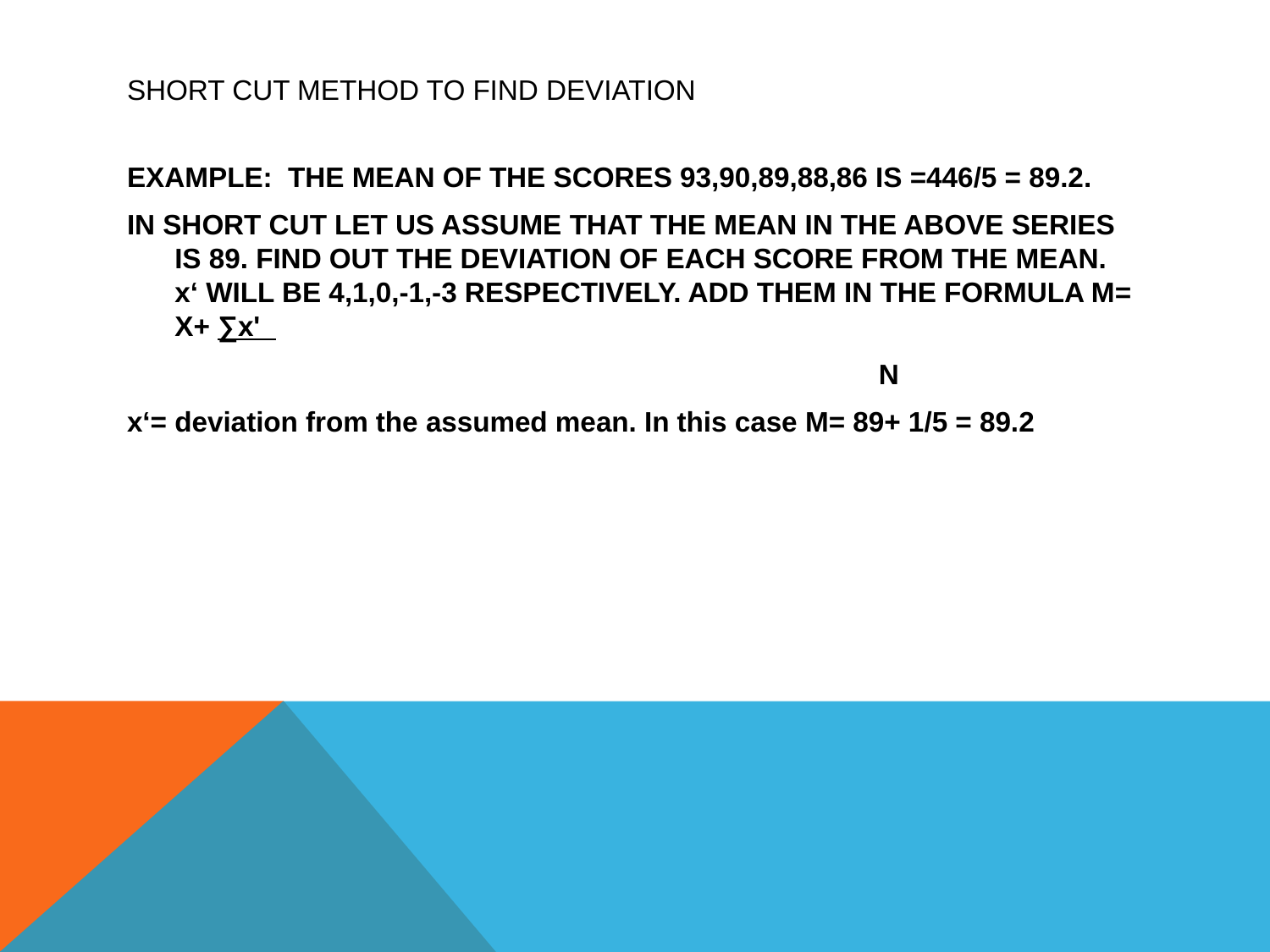

# SHORT CUT METHOD TO FIND DEVIATION
EXAMPLE:  THE MEAN OF THE SCORES 93,90,89,88,86 IS =446/5 = 89.2.
IN SHORT CUT LET US ASSUME THAT THE MEAN IN THE ABOVE SERIES IS 89. FIND OUT THE DEVIATION OF EACH SCORE FROM THE MEAN.   x‘ WILL BE 4,1,0,-1,-3 RESPECTIVELY. ADD THEM IN THE FORMULA M= X+ ∑x'
                                                                                                N
x‘= deviation from the assumed mean. In this case M= 89+ 1/5 = 89.2